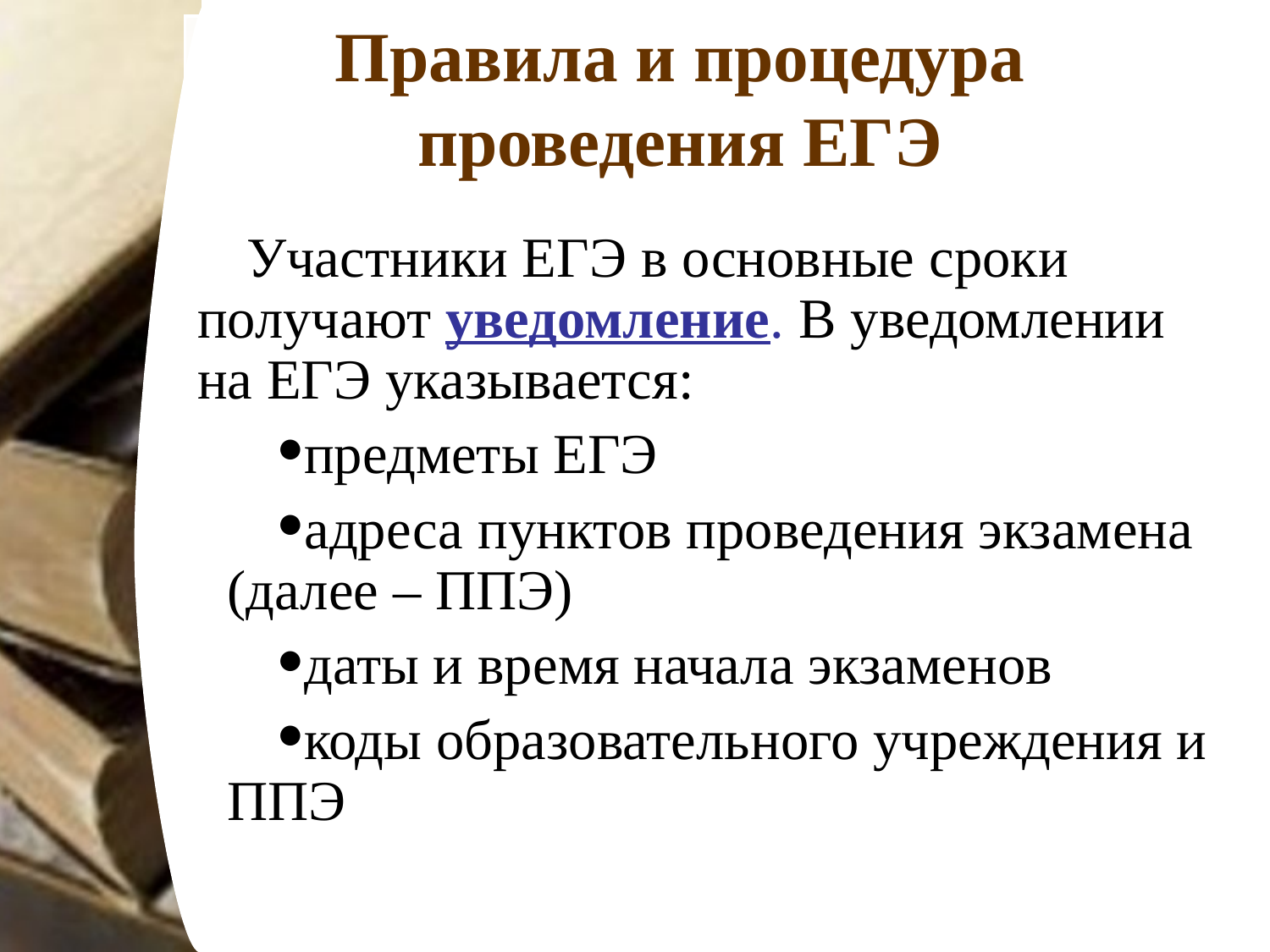

Правила и процедура проведения ЕГЭ
Участники ЕГЭ в основные сроки получают уведомление. В уведомлении на ЕГЭ указывается:
предметы ЕГЭ
адреса пунктов проведения экзамена (далее – ППЭ)
даты и время начала экзаменов
коды образовательного учреждения и ППЭ